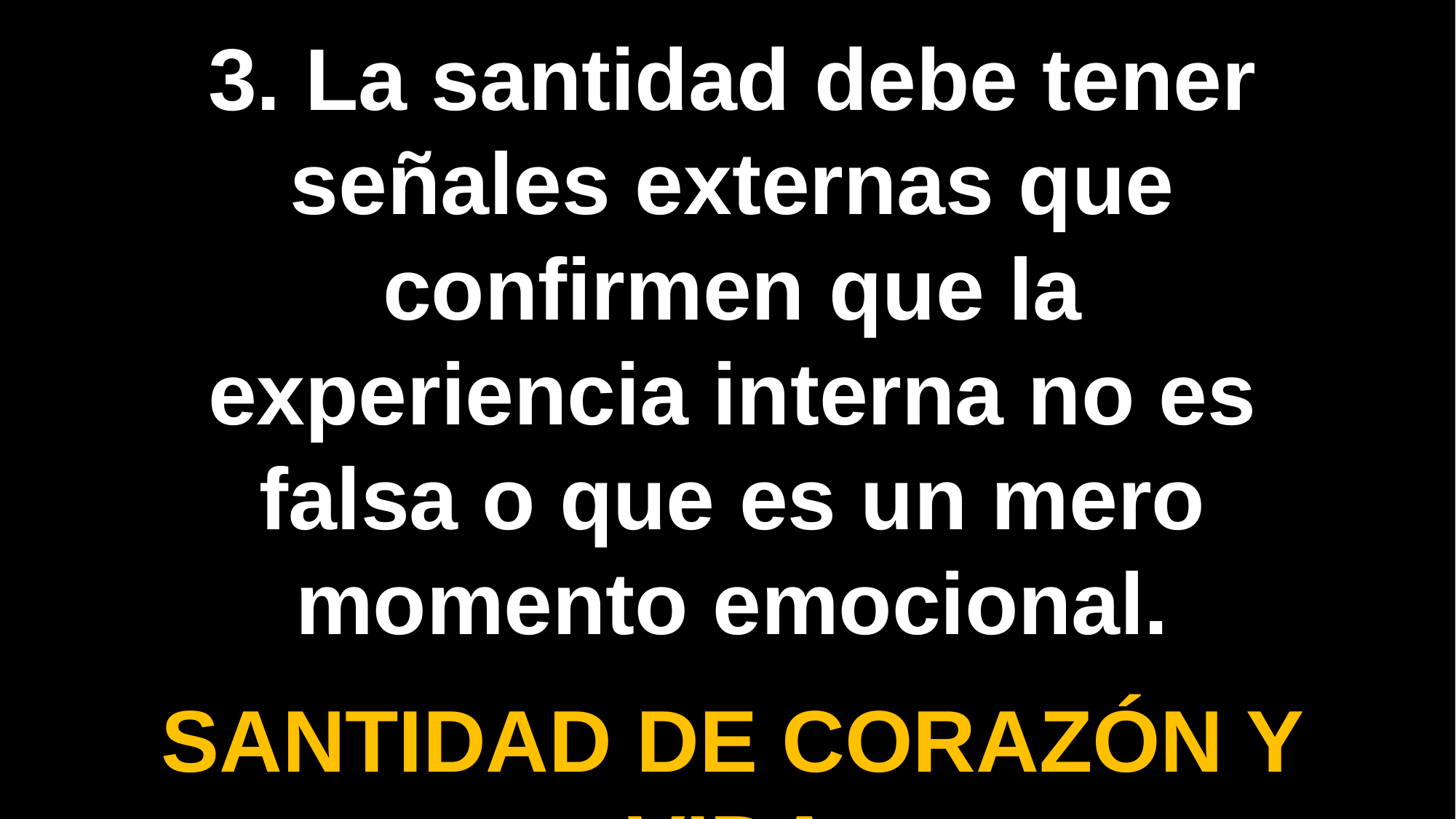

3. La santidad debe tener señales externas que confirmen que la experiencia interna no es falsa o que es un mero momento emocional.

SANTIDAD DE CORAZÓN Y VIDA